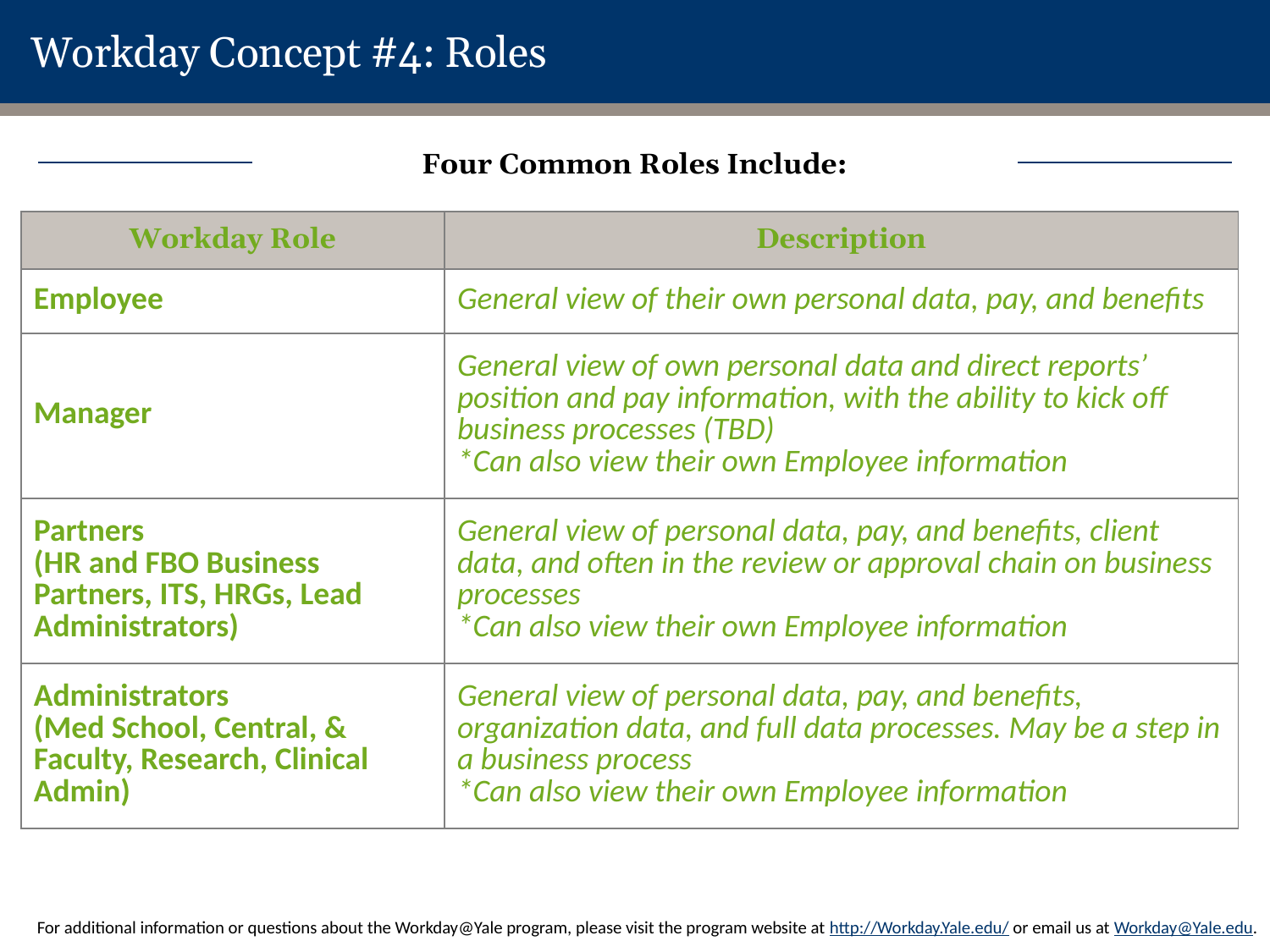

# Workday Concept #4: Roles

Four Common Roles Include:
| Workday Role | Description |
| --- | --- |
| Employee | General view of their own personal data, pay, and benefits |
| Manager | General view of own personal data and direct reports’ position and pay information, with the ability to kick off business processes (TBD) \*Can also view their own Employee information |
| Partners (HR and FBO Business Partners, ITS, HRGs, Lead Administrators) | General view of personal data, pay, and benefits, client data, and often in the review or approval chain on business processes \*Can also view their own Employee information |
| Administrators (Med School, Central, & Faculty, Research, Clinical Admin) | General view of personal data, pay, and benefits, organization data, and full data processes. May be a step in a business process \*Can also view their own Employee information |
For additional information or questions about the Workday@Yale program, please visit the program website at http://Workday.Yale.edu/ or email us at Workday@Yale.edu.